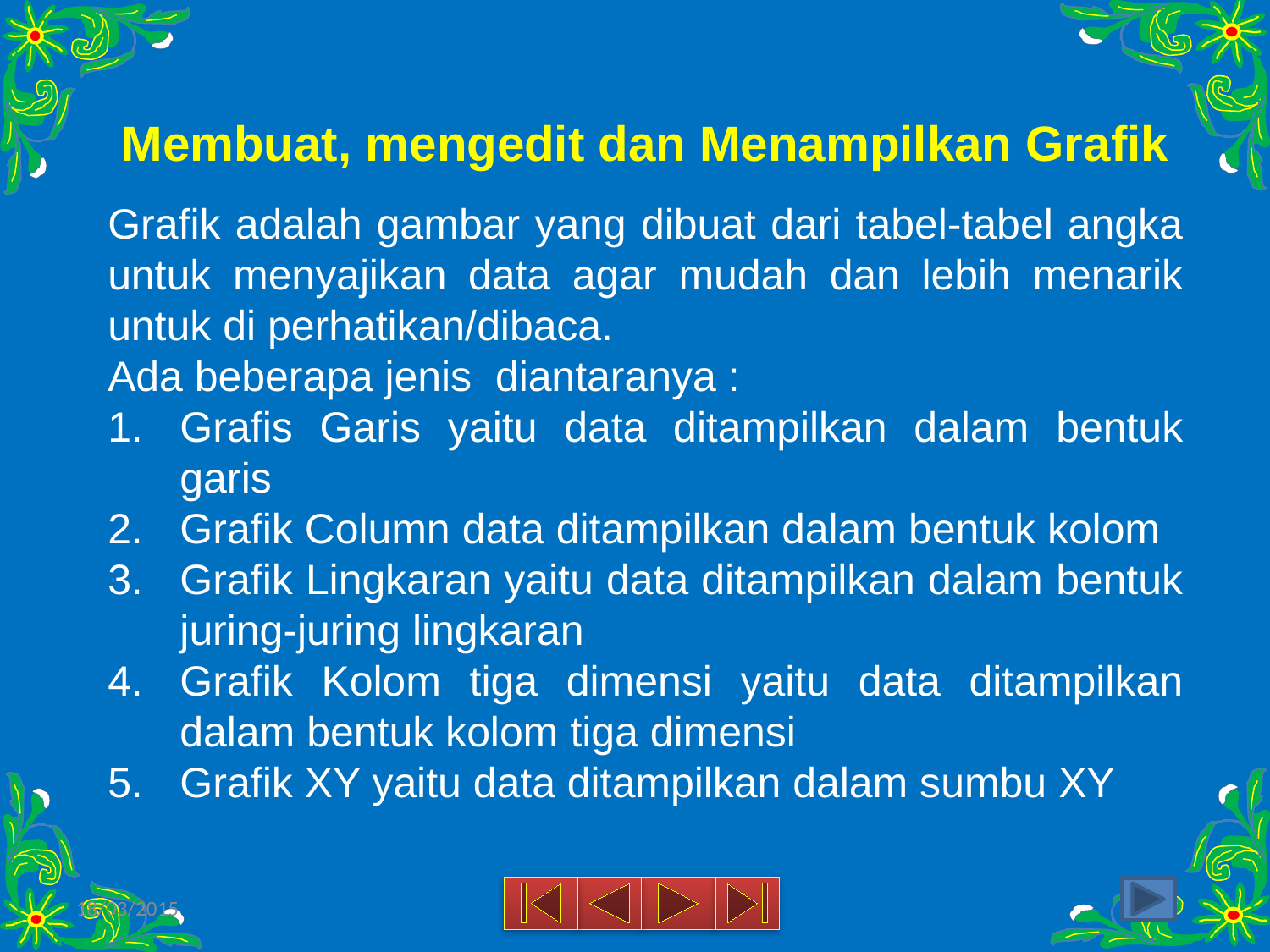

Membuat, mengedit dan Menampilkan Grafik
Grafik adalah gambar yang dibuat dari tabel-tabel angka untuk menyajikan data agar mudah dan lebih menarik untuk di perhatikan/dibaca.
Ada beberapa jenis  diantaranya :
Grafis Garis yaitu data ditampilkan dalam bentuk garis
Grafik Column data ditampilkan dalam bentuk kolom
Grafik Lingkaran yaitu data ditampilkan dalam bentuk juring-juring lingkaran
Grafik Kolom tiga dimensi yaitu data ditampilkan dalam bentuk kolom tiga dimensi
Grafik XY yaitu data ditampilkan dalam sumbu XY

18/03/2015